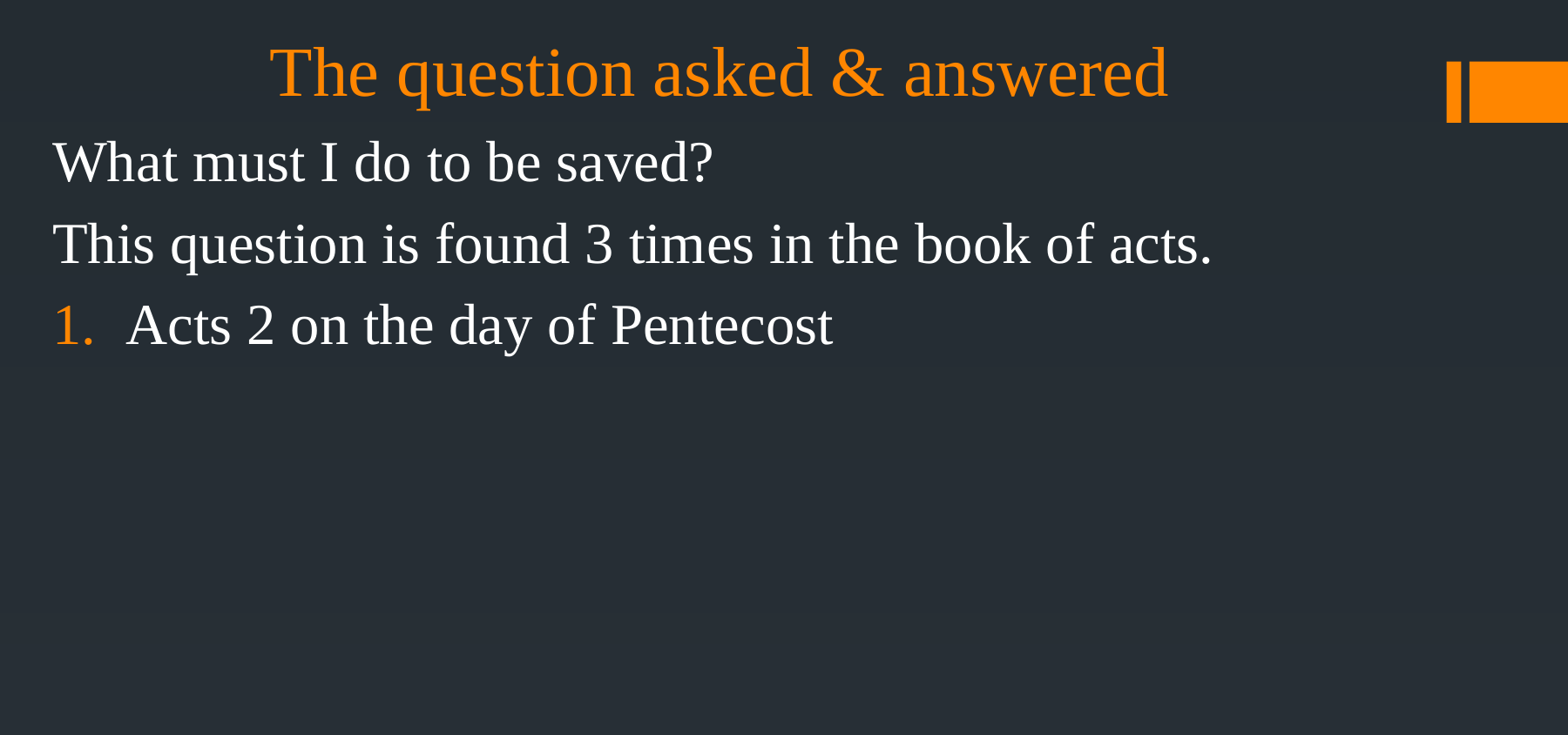

# The question asked & answered
What must I do to be saved?
This question is found 3 times in the book of acts.
Acts 2 on the day of Pentecost